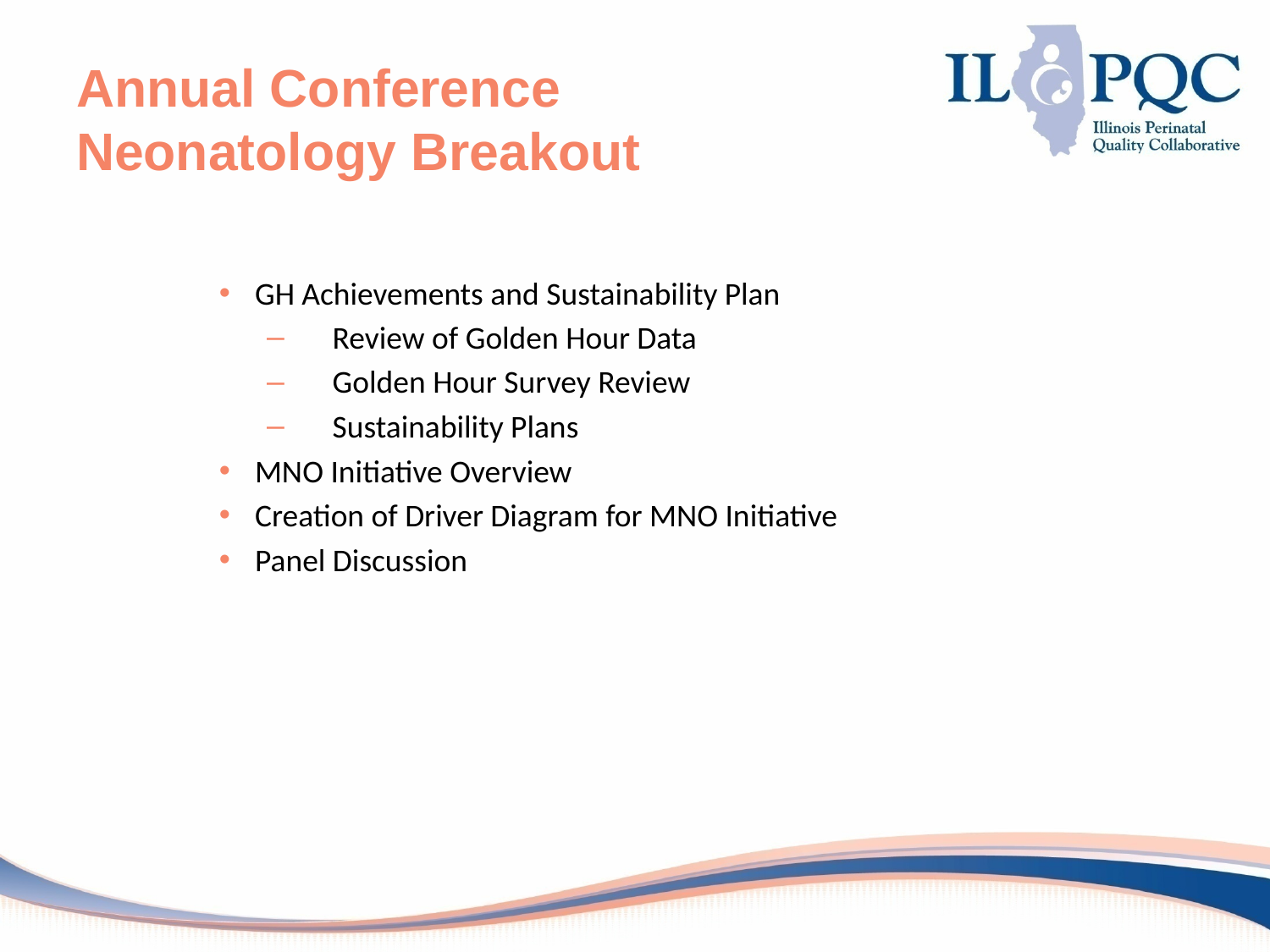

# Annual Conference Neonatology Breakout
GH Achievements and Sustainability Plan
     Review of Golden Hour Data
     Golden Hour Survey Review
     Sustainability Plans
MNO Initiative Overview
Creation of Driver Diagram for MNO Initiative
Panel Discussion